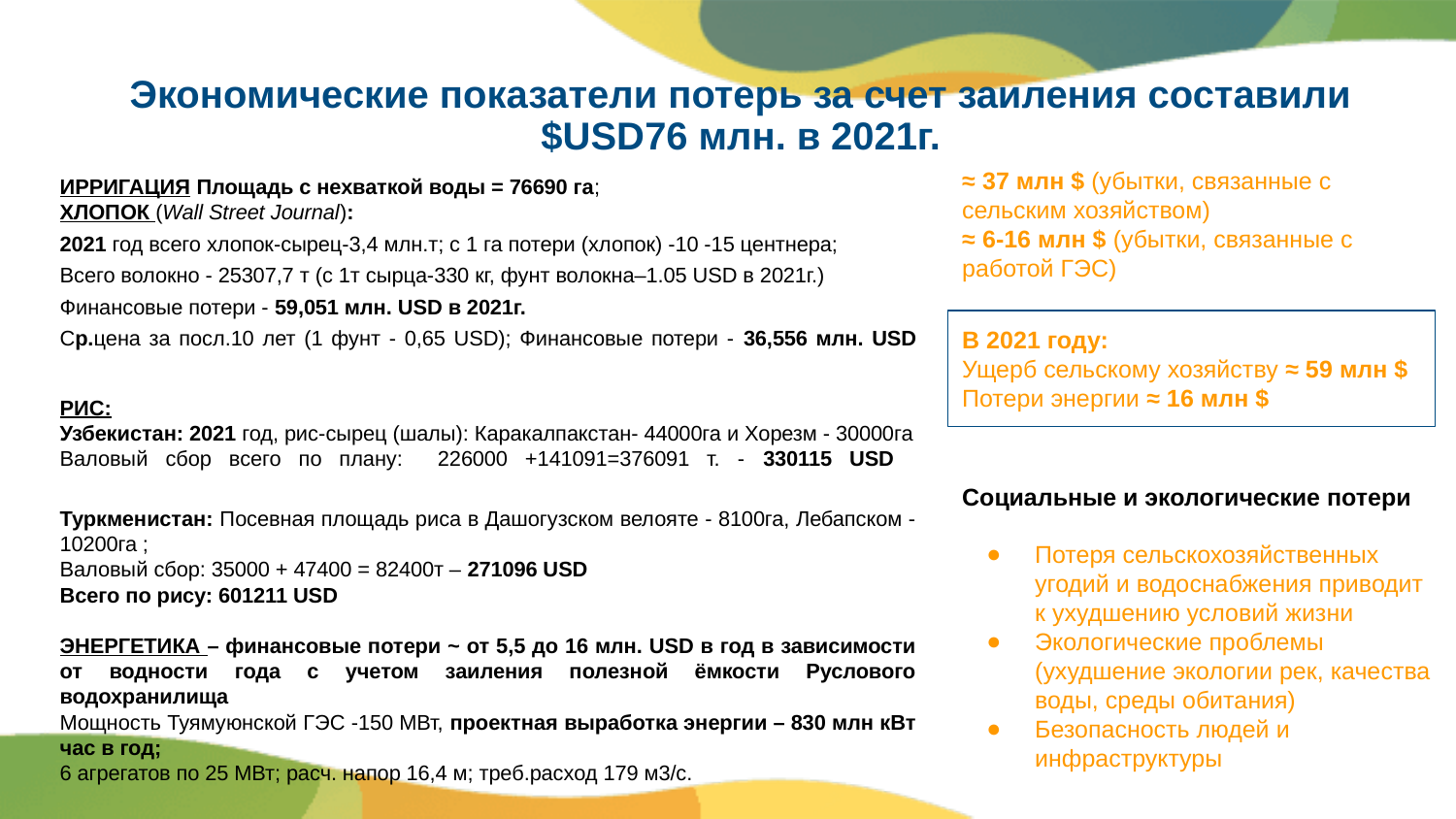

# Экономические показатели потерь за счет заиления составили $USD76 млн. в 2021г.
≈ 37 млн $ (убытки, связанные с сельским хозяйством)
≈ 6-16 млн $ (убытки, связанные с работой ГЭС)
ИРРИГАЦИЯ Площадь с нехваткой воды = 76690 га;
ХЛОПОК (Wall Street Journal):
2021 год всего хлопок-сырец-3,4 млн.т; с 1 га потери (хлопок) -10 -15 центнера;
Всего волокно - 25307,7 т (с 1т сырца-330 кг, фунт волокна–1.05 USD в 2021г.)
Финансовые потери - 59,051 млн. USD в 2021г.
Ср.цена за посл.10 лет (1 фунт - 0,65 USD); Финансовые потери - 36,556 млн. USD
РИС:
Узбекистан: 2021 год, рис-сырец (шалы): Каракалпакстан- 44000га и Хорезм - 30000га
Валовый сбор всего по плану:  226000 +141091=376091 т. - 330115 USD
Туркменистан: Посевная площадь риса в Дашогузском велояте - 8100га, Лебапском - 10200га ;
Валовый сбор: 35000 + 47400 = 82400т – 271096 USD
Всего по рису: 601211 USD

ЭНЕРГЕТИКА – финансовые потери ~ от 5,5 до 16 млн. USD в год в зависимости от водности года с учетом заиления полезной ёмкости Руслового водохранилища
Мощность Туямуюнской ГЭС -150 МВт, проектная выработка энергии – 830 млн кВт час в год;
6 агрегатов по 25 МВт; расч. напор 16,4 м; треб.расход 179 м3/с.
В 2021 году:
Ущерб сельскому хозяйству ≈ 59 млн $
Потери энергии ≈ 16 млн $
Социальные и экологические потери

Потеря сельскохозяйственных угодий и водоснабжения приводит к ухудшению условий жизни
Экологические проблемы (ухудшение экологии рек, качества воды, среды обитания)
Безопасность людей и инфраструктуры